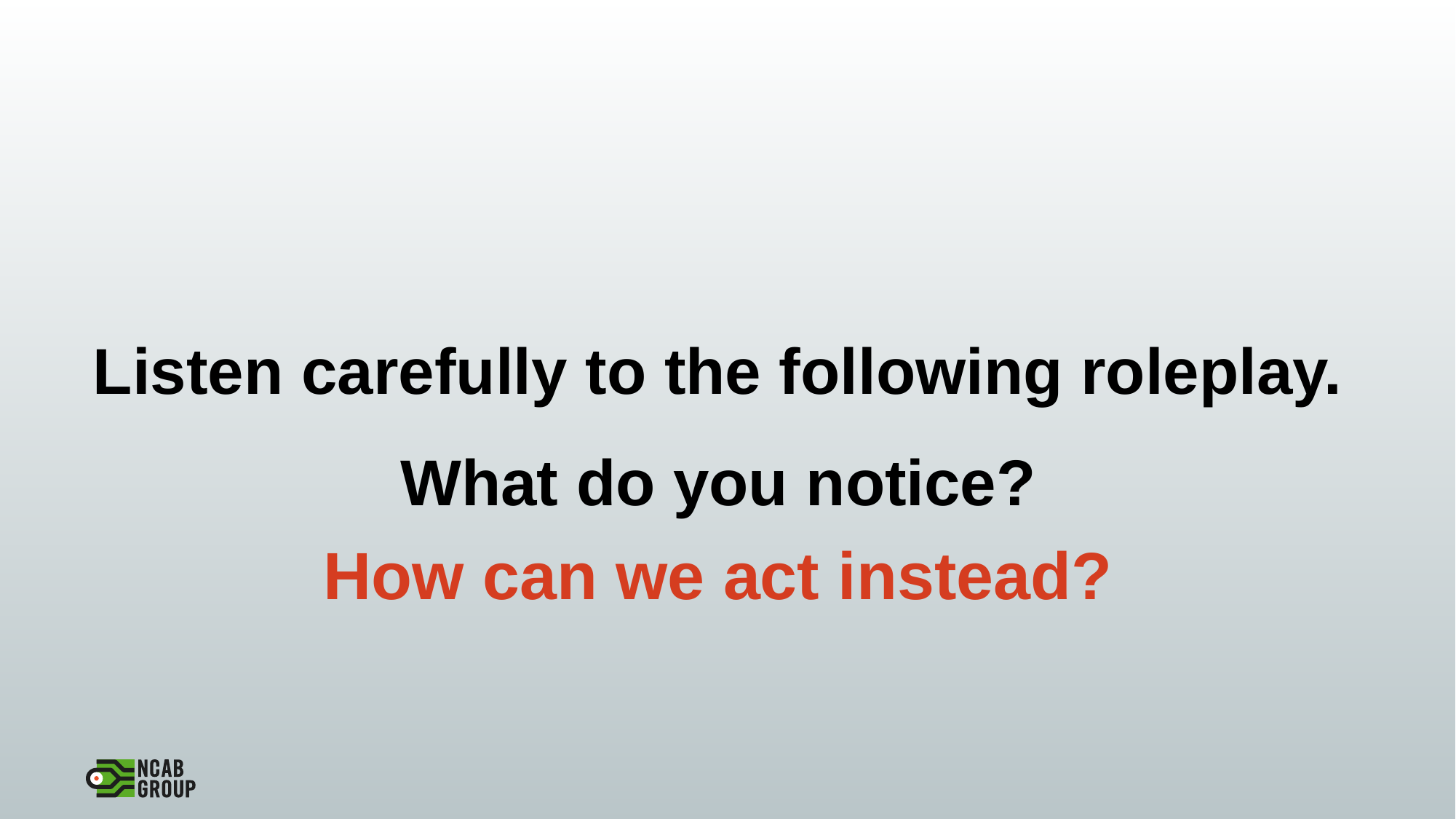

#
Listen carefully to the following roleplay.
What do you notice?
How can we act instead?